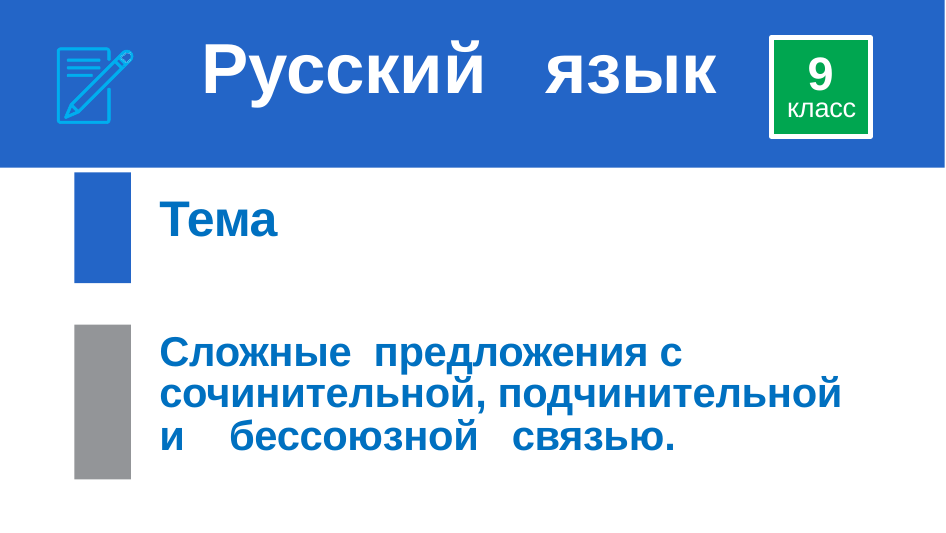

# Русский   язык

9

класс

Тема

Сложные  предложения с  сочинительной, подчинительной
и    бессоюзной   связью.